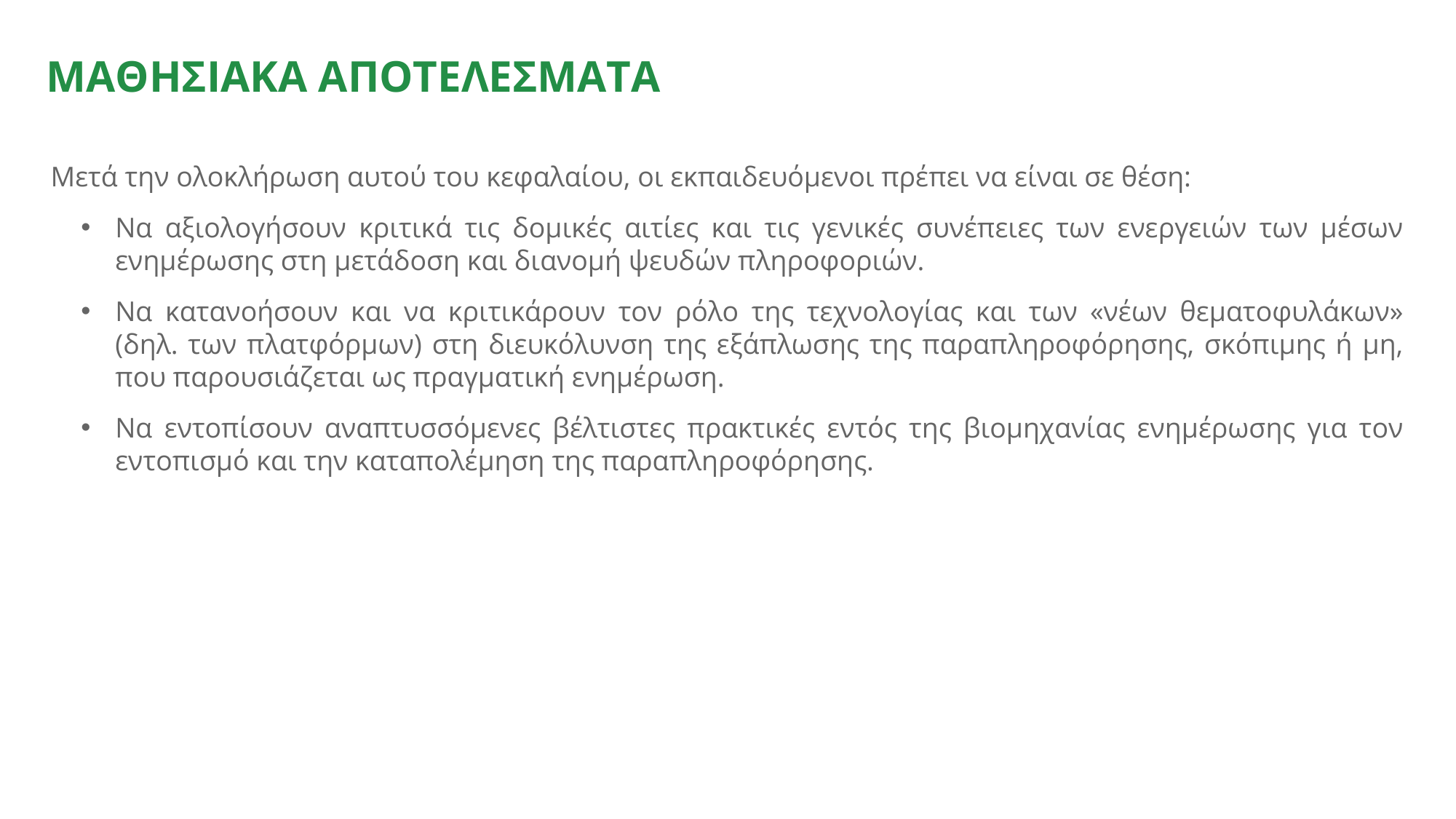

# ΜΑΘΗΣΙΑΚΑ ΑΠΟΤΕΛΕΣΜΑΤΑ
Μετά την ολοκλήρωση αυτού του κεφαλαίου, οι εκπαιδευόμενοι πρέπει να είναι σε θέση:
Να αξιολογήσουν κριτικά τις δομικές αιτίες και τις γενικές συνέπειες των ενεργειών των μέσων ενημέρωσης στη μετάδοση και διανομή ψευδών πληροφοριών.
Να κατανοήσουν και να κριτικάρουν τον ρόλο της τεχνολογίας και των «νέων θεματοφυλάκων» (δηλ. των πλατφόρμων) στη διευκόλυνση της εξάπλωσης της παραπληροφόρησης, σκόπιμης ή μη, που παρουσιάζεται ως πραγματική ενημέρωση.
Να εντοπίσουν αναπτυσσόμενες βέλτιστες πρακτικές εντός της βιομηχανίας ενημέρωσης για τον εντοπισμό και την καταπολέμηση της παραπληροφόρησης.